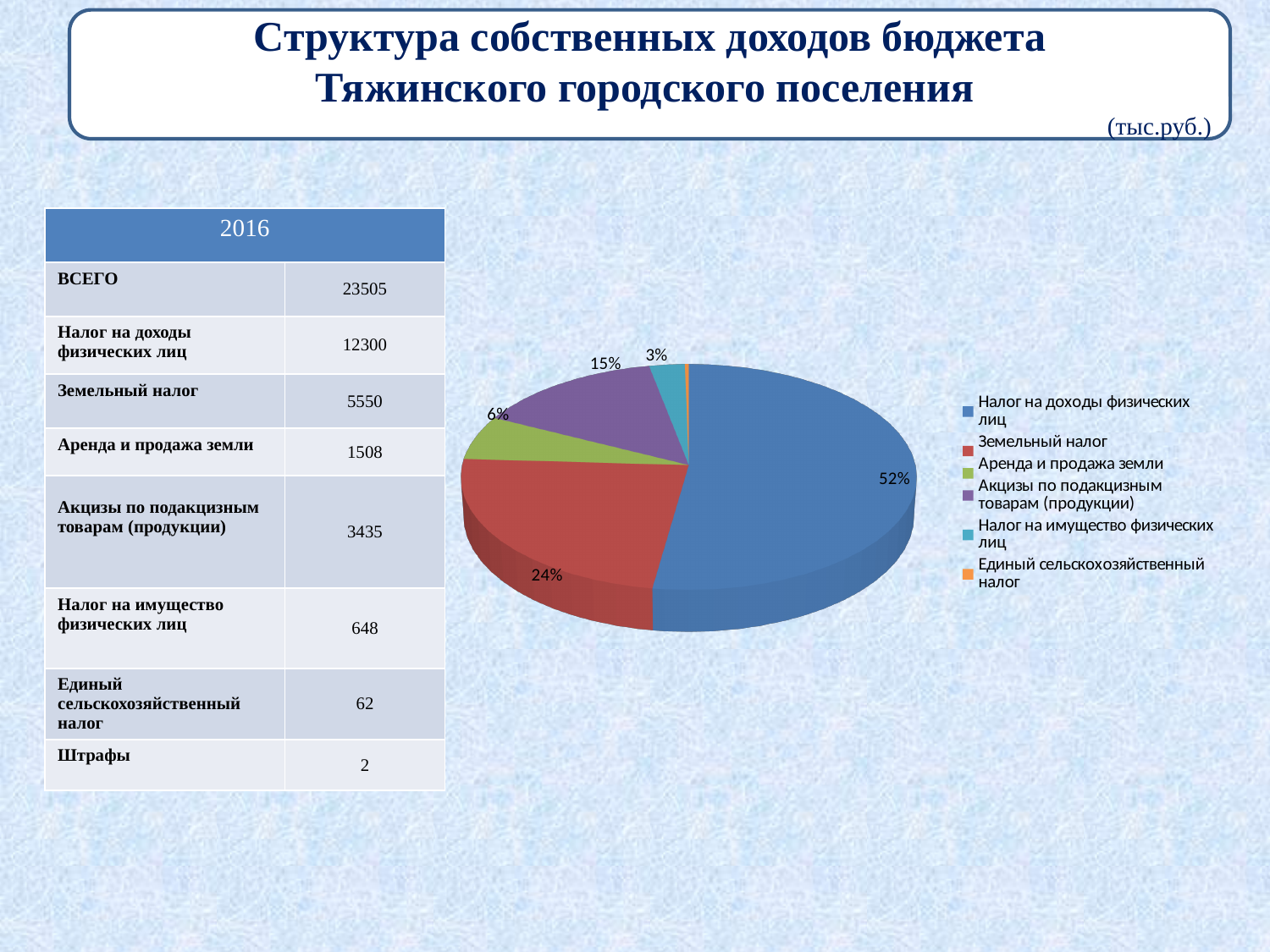

Структура собственных доходов бюджета
Тяжинского городского поселения
(тыс.руб.)

[unsupported chart]

| 2016 |  |
| --- | --- |
| ВСЕГО | 23505 |
| Налог на доходы физических лиц | 12300 |
| Земельный налог | 5550 |
| Аренда и продажа земли | 1508 |
| Акцизы по подакцизным товарам (продукции) | 3435 |
| Налог на имущество физических лиц | 648 |
| Единый сельскохозяйственный налог | 62 |
| Штрафы | 2 |

[unsupported chart]